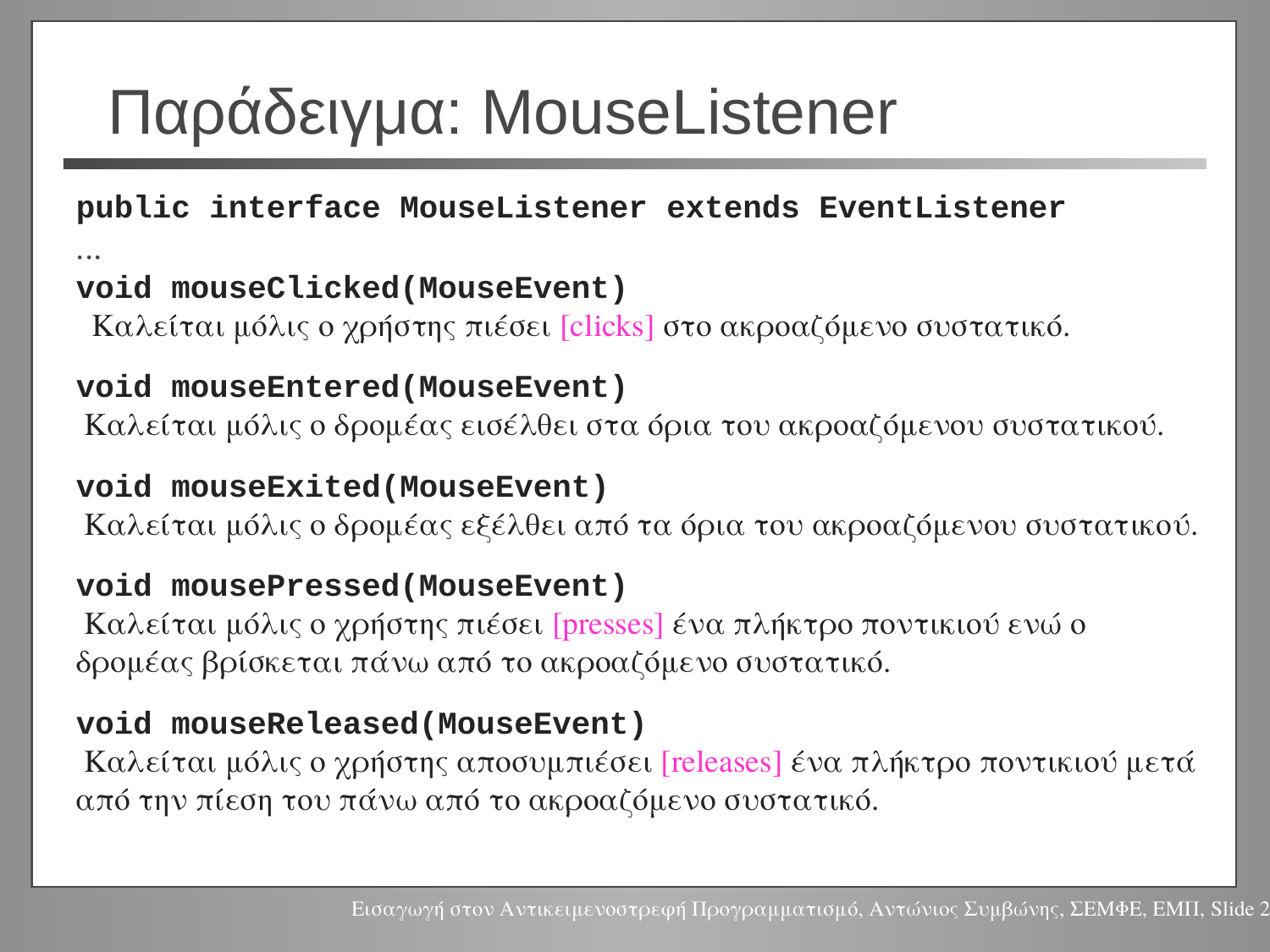

# Παράδειγμα: MouseListener
public interface MouseListener extends EventListener
...
void mouseClicked(MouseEvent)
  Καλείται μόλις ο χρήστης πιέσει [clicks] στο ακροαζόμενο συστατικό.

void mouseEntered(MouseEvent)
 Καλείται μόλις ο δρομέας εισέλθει στα όρια του ακροαζόμενου συστατικού.

void mouseExited(MouseEvent)
 Καλείται μόλις ο δρομέας εξέλθει από τα όρια του ακροαζόμενου συστατικού.

void mousePressed(MouseEvent)
 Καλείται μόλις ο χρήστης πιέσει [presses] ένα πλήκτρο ποντικιού ενώ ο δρομέας βρίσκεται πάνω από το ακροαζόμενο συστατικό.

void mouseReleased(MouseEvent)
 Καλείται μόλις ο χρήστης αποσυμπιέσει [releases] ένα πλήκτρο ποντικιού μετά από την πίεση του πάνω από το ακροαζόμενο συστατικό.